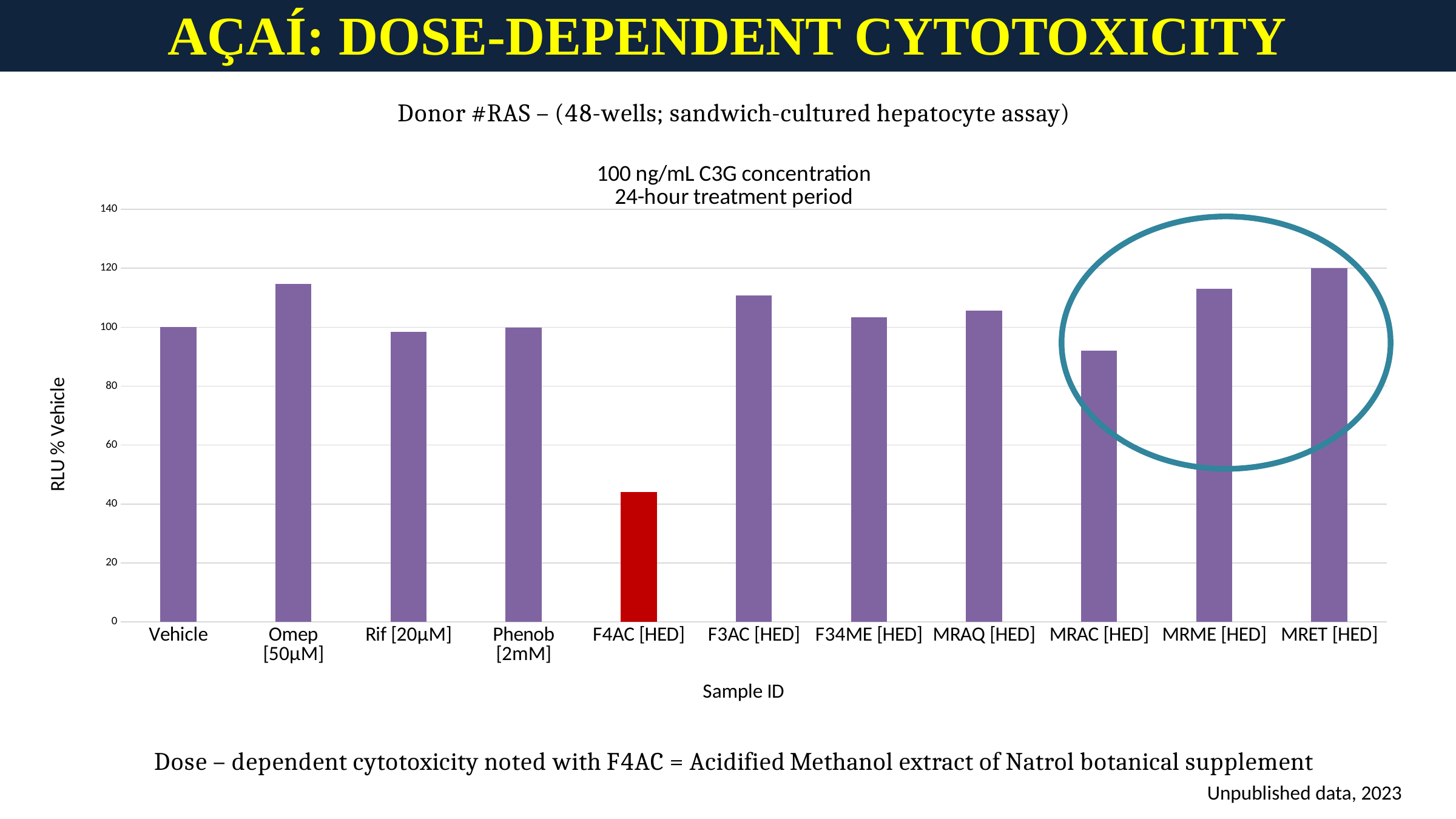

AÇAÍ: DOSE-DEPENDENT CYTOTOXICITY
Donor #RAS – (48-wells; sandwich-cultured hepatocyte assay)

### Chart: 100 ng/mL C3G concentration
24-hour treatment period

| Category | 100ng/mL 24hr |
|---|---|
| Vehicle | 100.00000000000003 |
| Omep [50μM] | 114.71861329365798 |
| Rif [20μM] | 98.39992890035847 |
| Phenob [2mM] | 99.78768857040346 |
| F4AC [HED] | 44.035694653372786 |
| F3AC [HED] | 110.84335366475861 |
| F34ME [HED] | 103.40323700868008 |
| MRAQ [HED] | 105.55038035016572 |
| MRAC [HED] | 92.12011889440058 |
| MRME [HED] | 113.09253815845346 |
| MRET [HED] | 119.9921658728304 |
Dose – dependent cytotoxicity noted with F4AC = Acidified Methanol extract of Natrol botanical supplement
Unpublished data, 2023